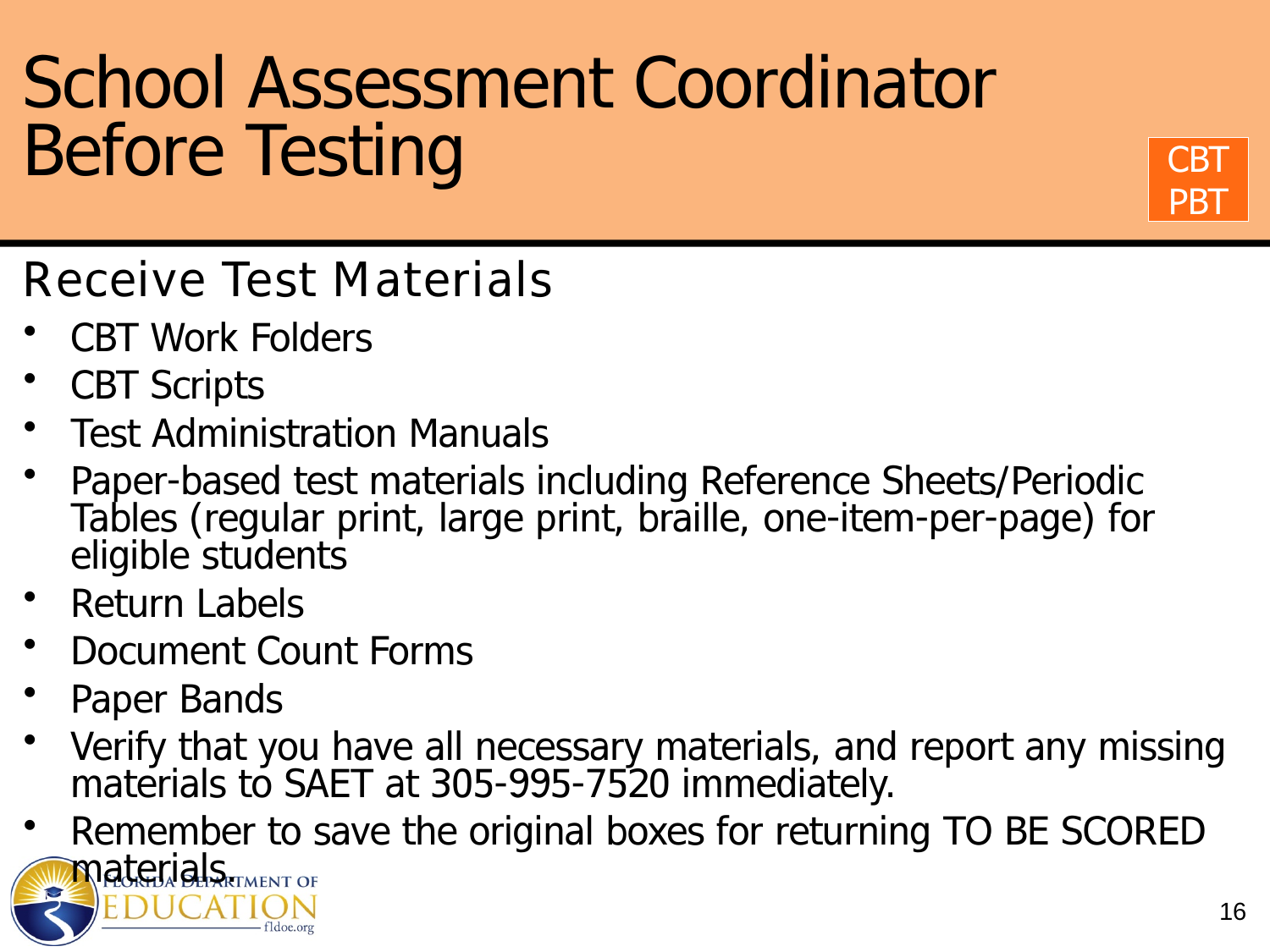

# School Assessment Coordinator Before Testing
CBT
PBT
Receive Test Materials
CBT Work Folders
CBT Scripts
Test Administration Manuals
Paper-based test materials including Reference Sheets/Periodic Tables (regular print, large print, braille, one-item-per-page) for eligible students
Return Labels
Document Count Forms
Paper Bands
Verify that you have all necessary materials, and report any missing materials to SAET at 305-995-7520 immediately.
Remember to save the original boxes for returning TO BE SCORED materials.

16